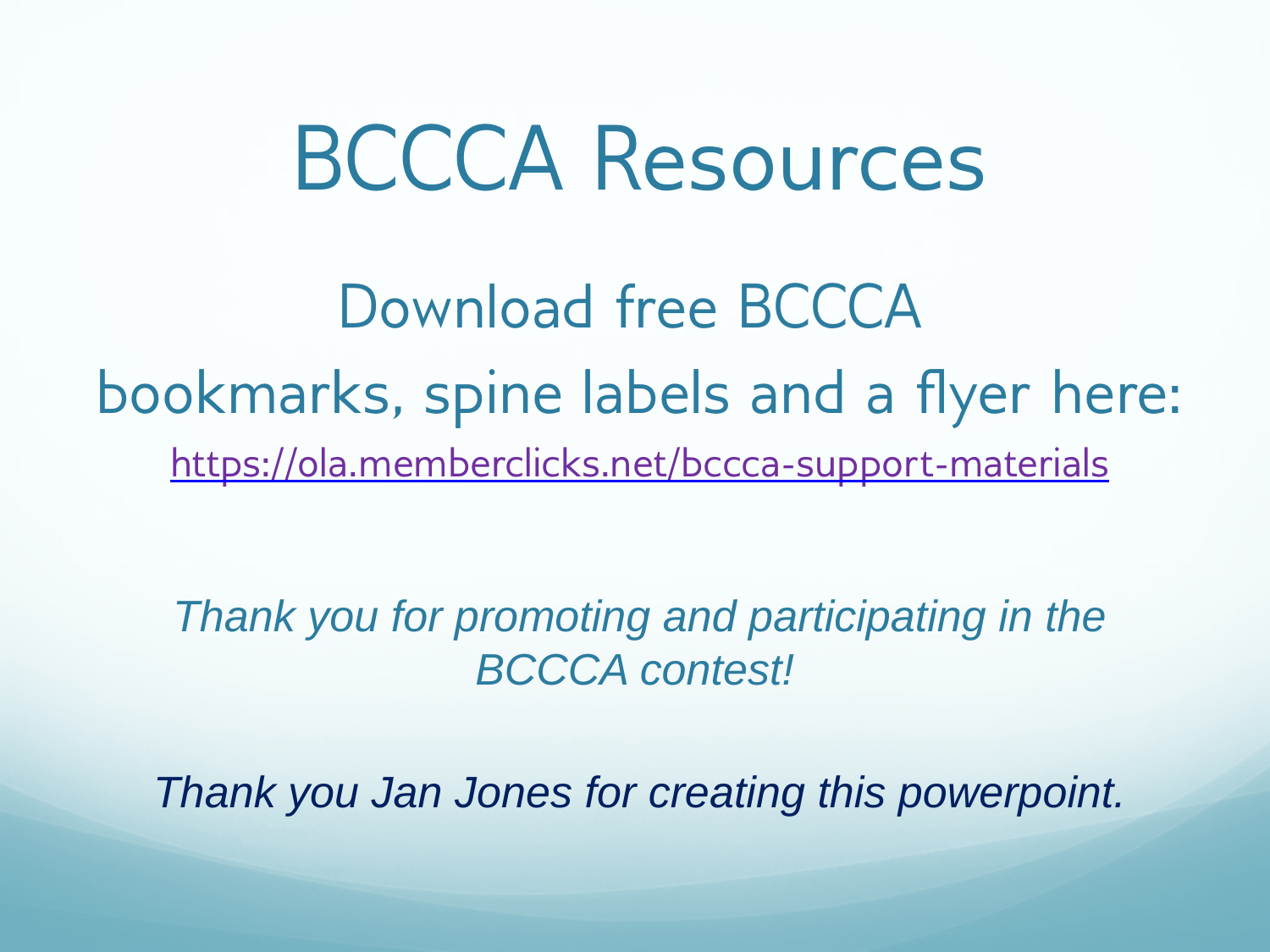

BCCCA Resources

Download free BCCCA
bookmarks, spine labels and a flyer here:
https://ola.memberclicks.net/bccca-support-materials

Thank you for promoting and participating in the BCCCA contest!

Thank you Jan Jones for creating this powerpoint.